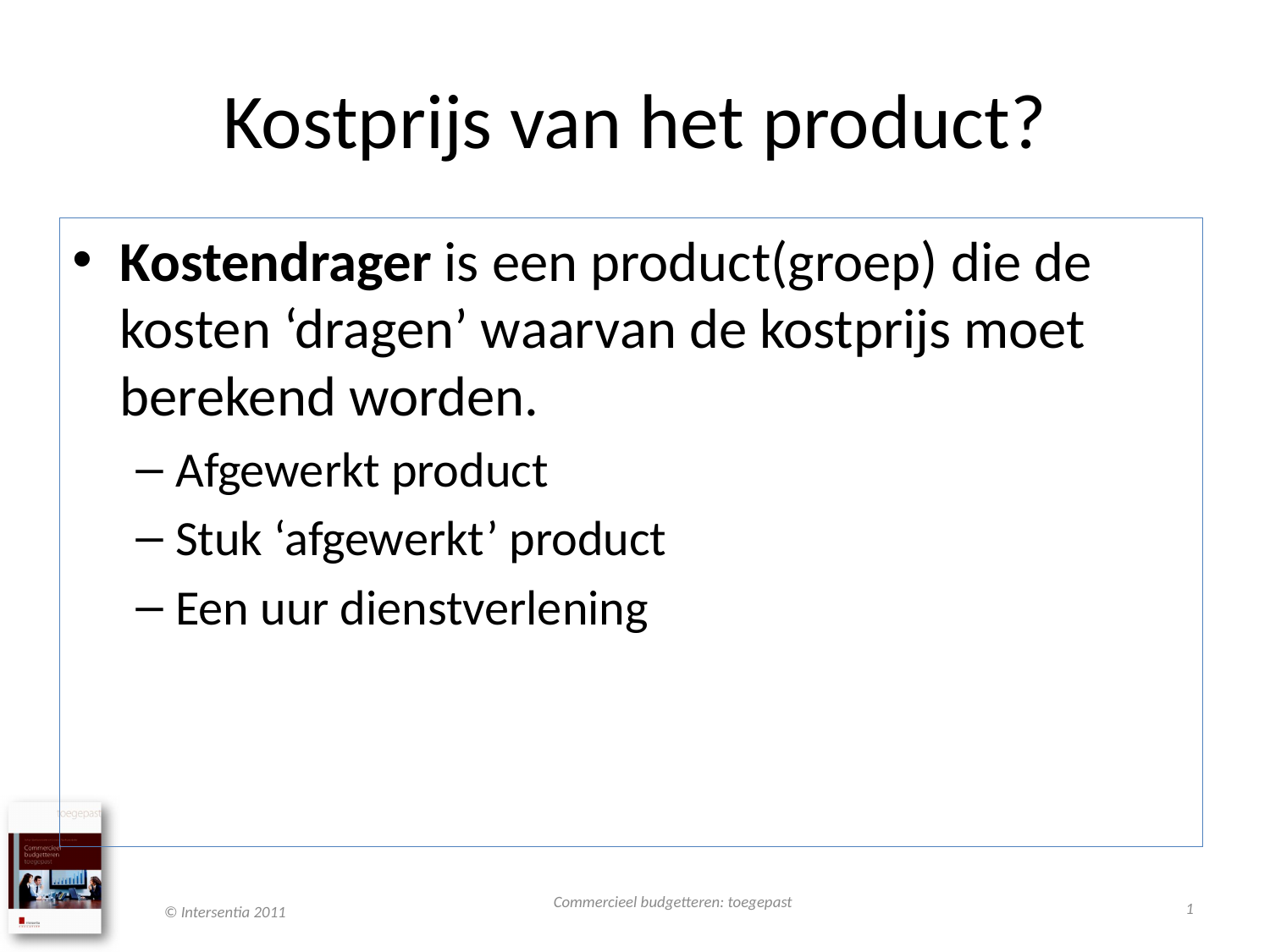

# Kostprijs van het product?
Kostendrager is een product(groep) die de kosten ‘dragen’ waarvan de kostprijs moet berekend worden.
Afgewerkt product
Stuk ‘afgewerkt’ product
Een uur dienstverlening
Commercieel budgetteren: toegepast
1
© Intersentia 2011